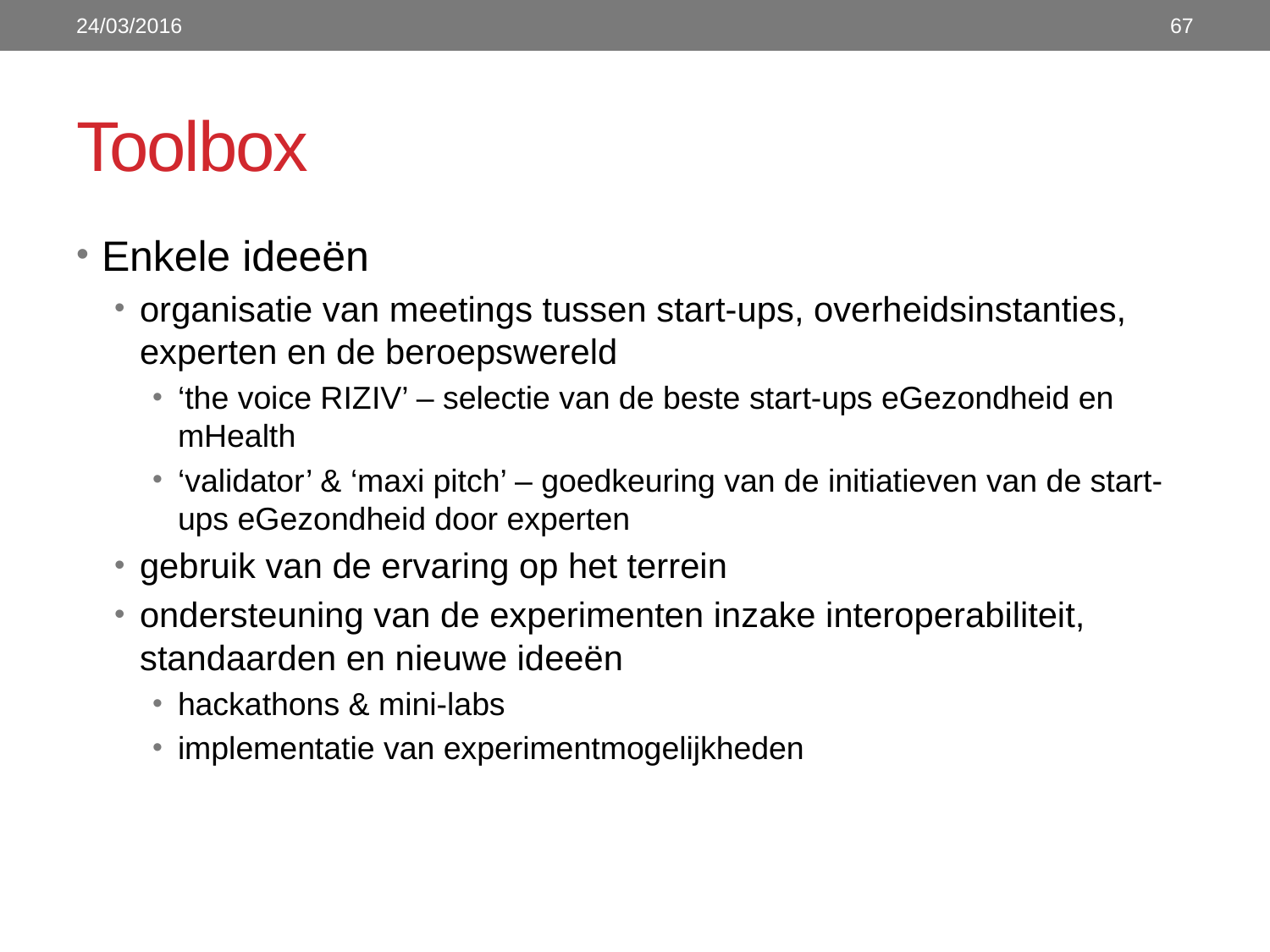

24/03/2016
67
# Toolbox
Enkele ideeën
organisatie van meetings tussen start-ups, overheidsinstanties, experten en de beroepswereld
‘the voice RIZIV’ – selectie van de beste start-ups eGezondheid en mHealth
‘validator’ & ‘maxi pitch’ – goedkeuring van de initiatieven van de start-ups eGezondheid door experten
gebruik van de ervaring op het terrein
ondersteuning van de experimenten inzake interoperabiliteit, standaarden en nieuwe ideeën
hackathons & mini-labs
implementatie van experimentmogelijkheden